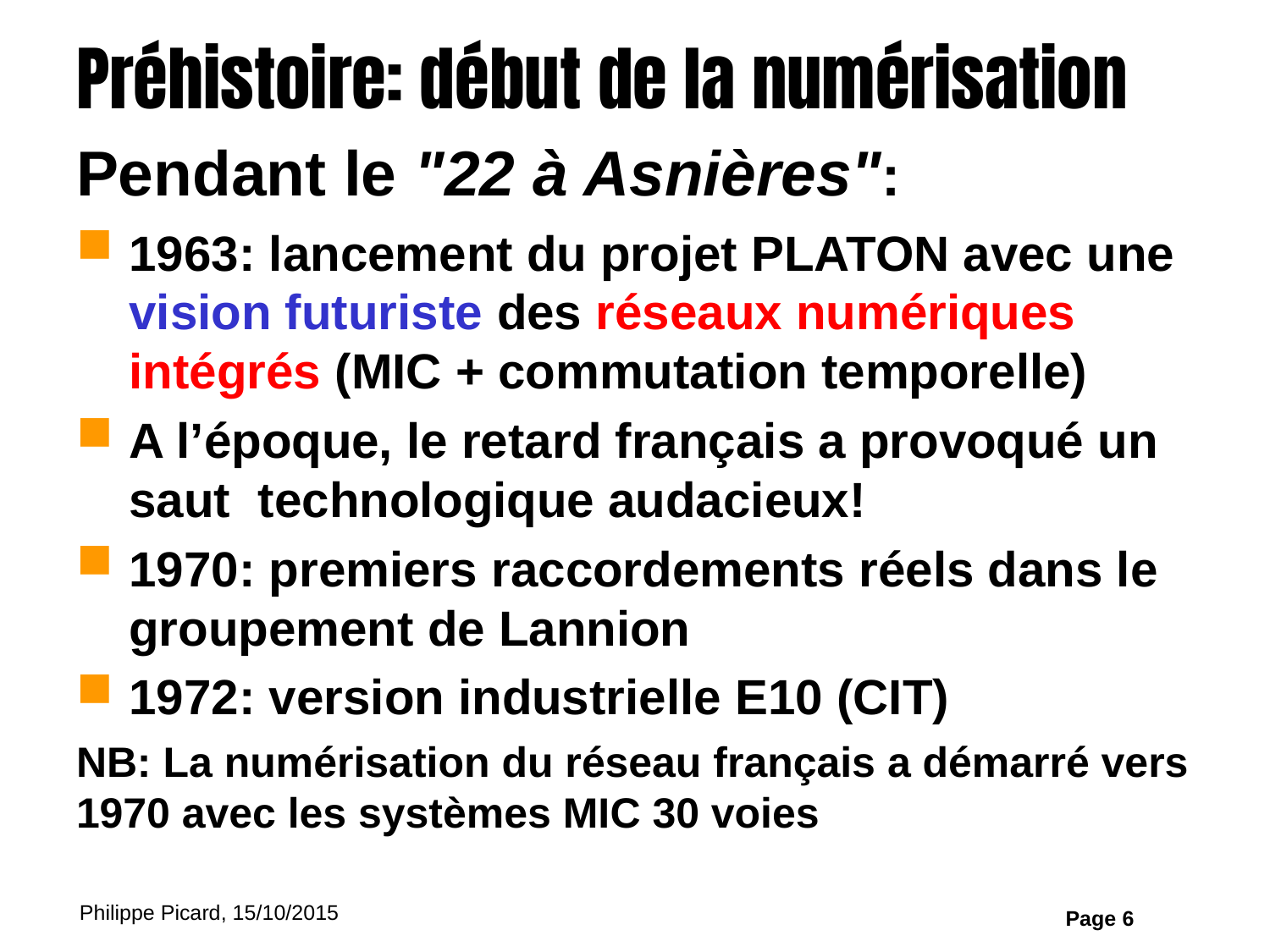

# Préhistoire: début de la numérisation
Pendant le "22 à Asnières":
1963: lancement du projet PLATON avec une vision futuriste des réseaux numériques intégrés (MIC + commutation temporelle)
A l’époque, le retard français a provoqué un saut  technologique audacieux!
1970: premiers raccordements réels dans le groupement de Lannion
1972: version industrielle E10 (CIT)
NB: La numérisation du réseau français a démarré vers 1970 avec les systèmes MIC 30 voies